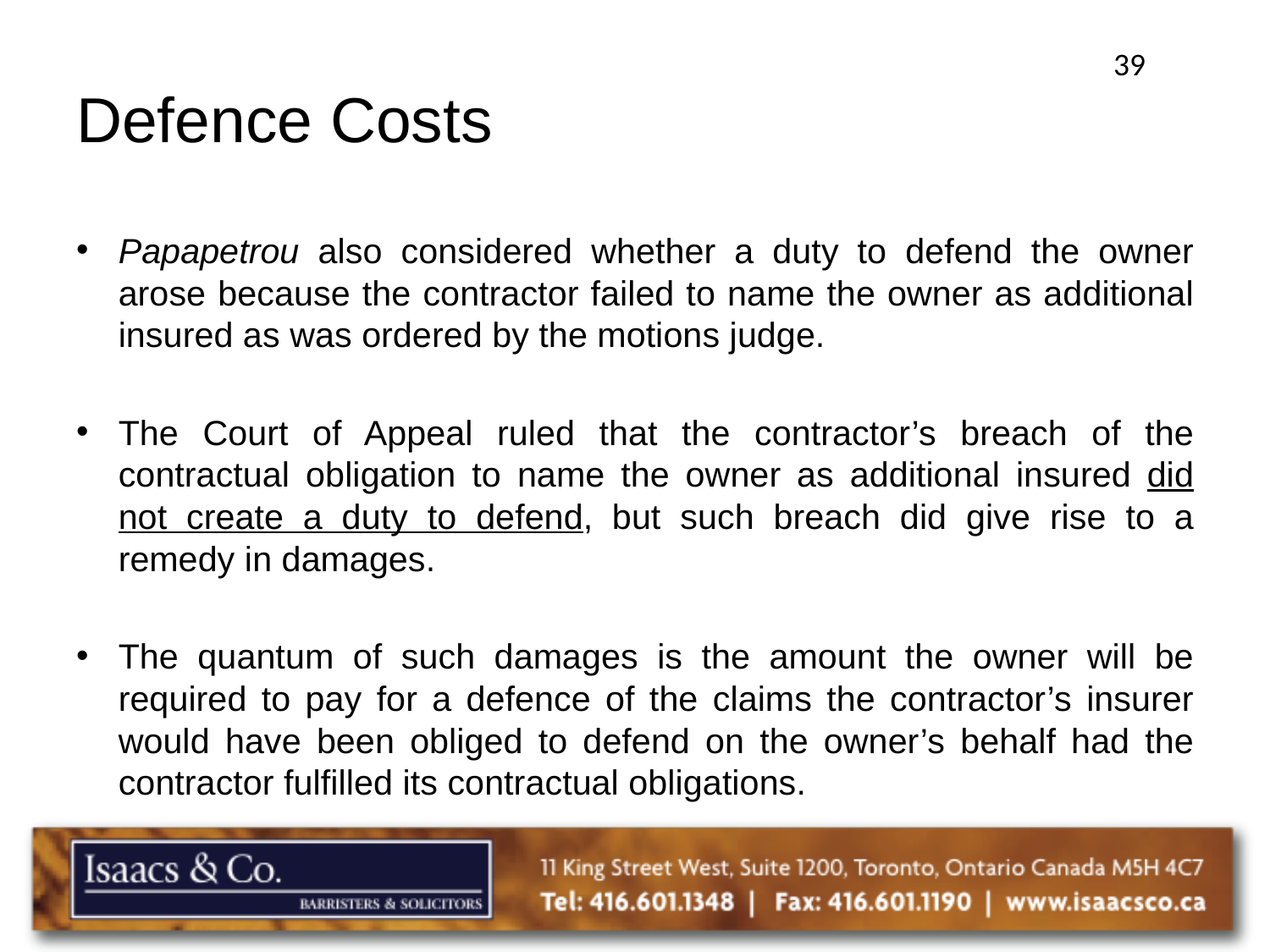

39
# Defence Costs
Papapetrou also considered whether a duty to defend the owner arose because the contractor failed to name the owner as additional insured as was ordered by the motions judge.

The Court of Appeal ruled that the contractor’s breach of the contractual obligation to name the owner as additional insured did not create a duty to defend, but such breach did give rise to a remedy in damages.

The quantum of such damages is the amount the owner will be required to pay for a defence of the claims the contractor’s insurer would have been obliged to defend on the owner’s behalf had the contractor fulfilled its contractual obligations.